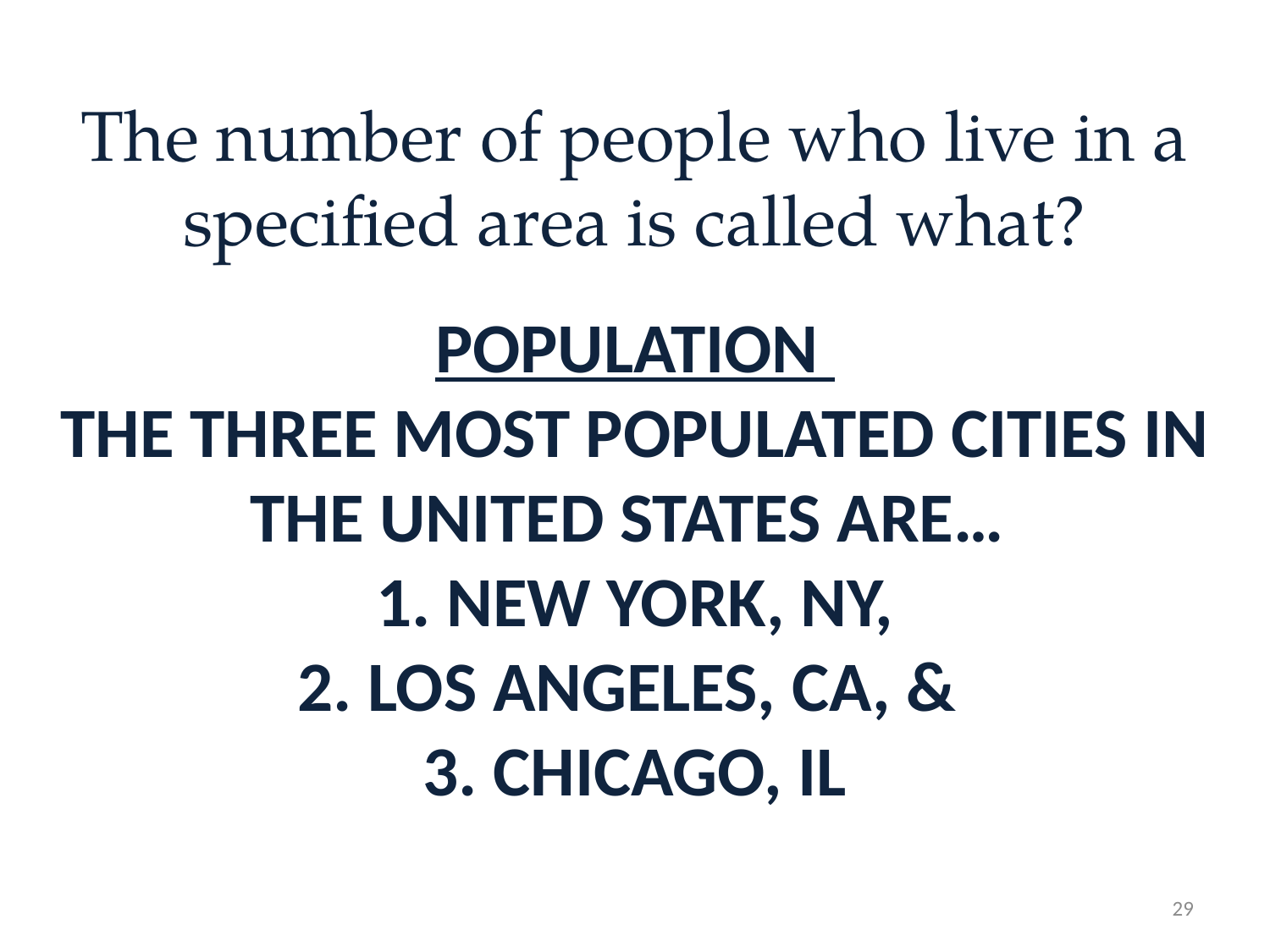

The number of people who live in a specified area is called what?
POPULATION
THE THREE MOST POPULATED CITIES IN THE UNITED STATES ARE…
1. NEW YORK, NY,
2. LOS ANGELES, CA, &
3. CHICAGO, IL
29